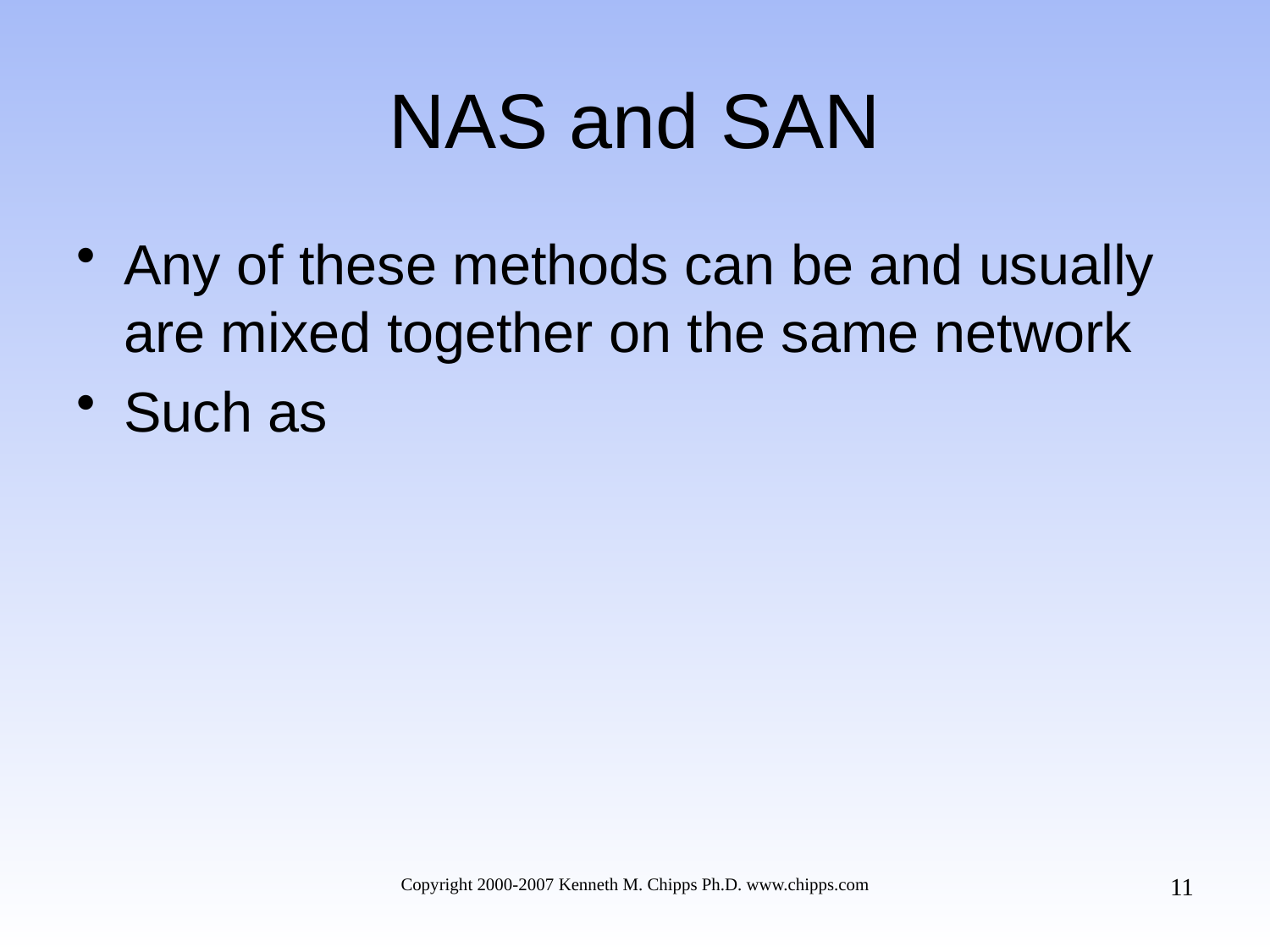

# NAS and SAN
Any of these methods can be and usually are mixed together on the same network
Such as
11
Copyright 2000-2007 Kenneth M. Chipps Ph.D. www.chipps.com